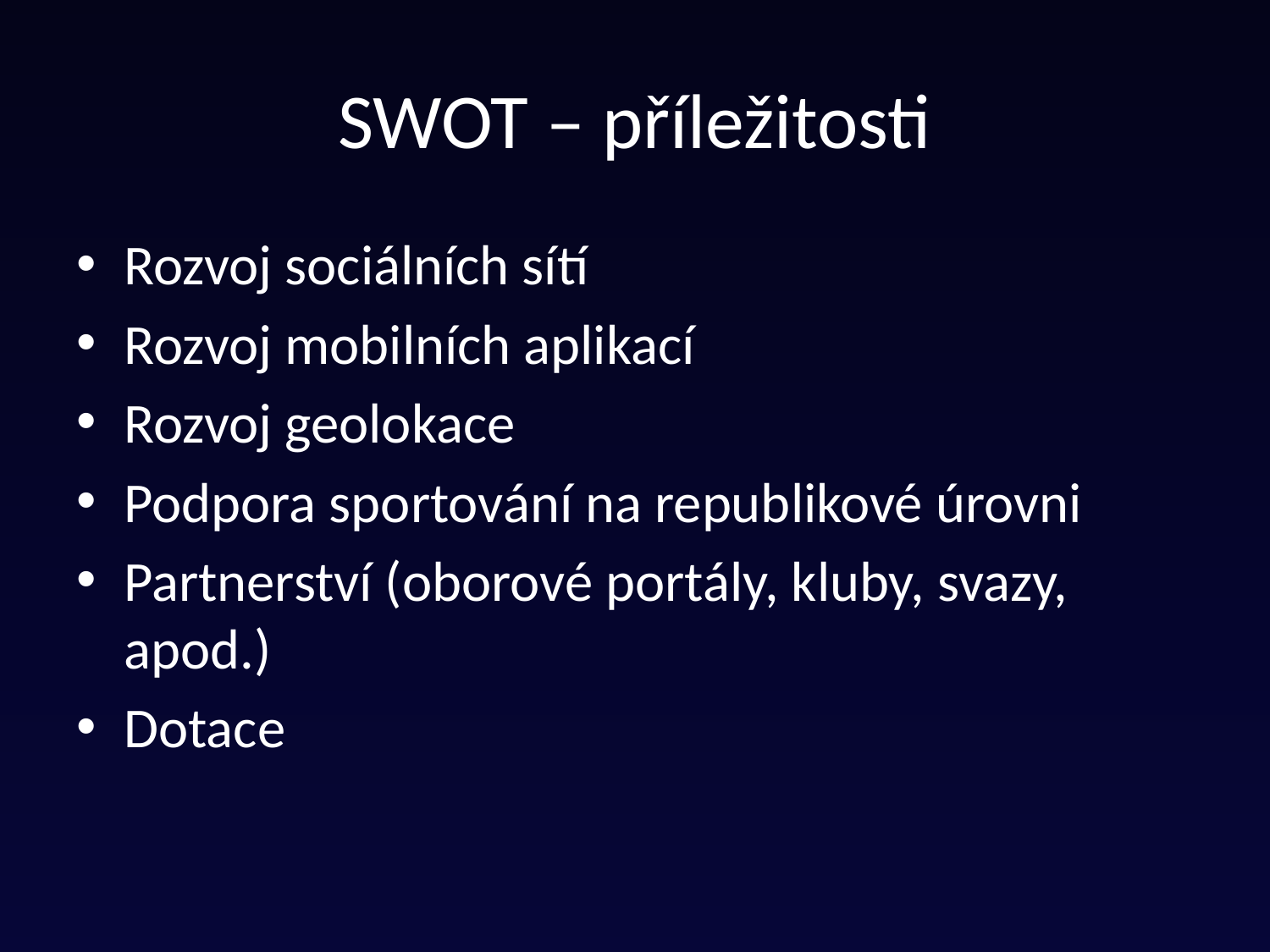

# SWOT – příležitosti
Rozvoj sociálních sítí
Rozvoj mobilních aplikací
Rozvoj geolokace
Podpora sportování na republikové úrovni
Partnerství (oborové portály, kluby, svazy, apod.)
Dotace